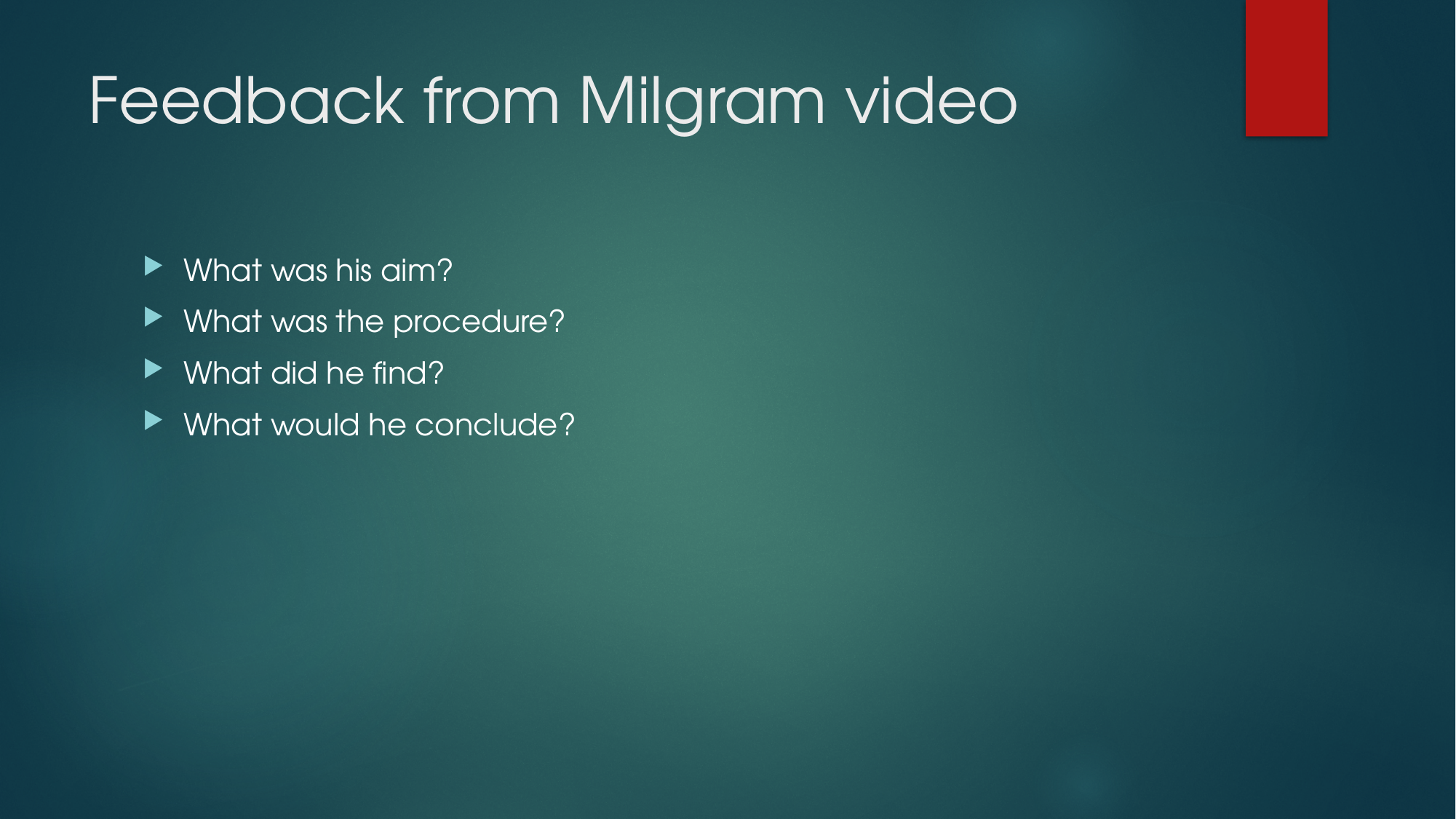

# Feedback from Milgram video
What was his aim?
What was the procedure?
What did he find?
What would he conclude?